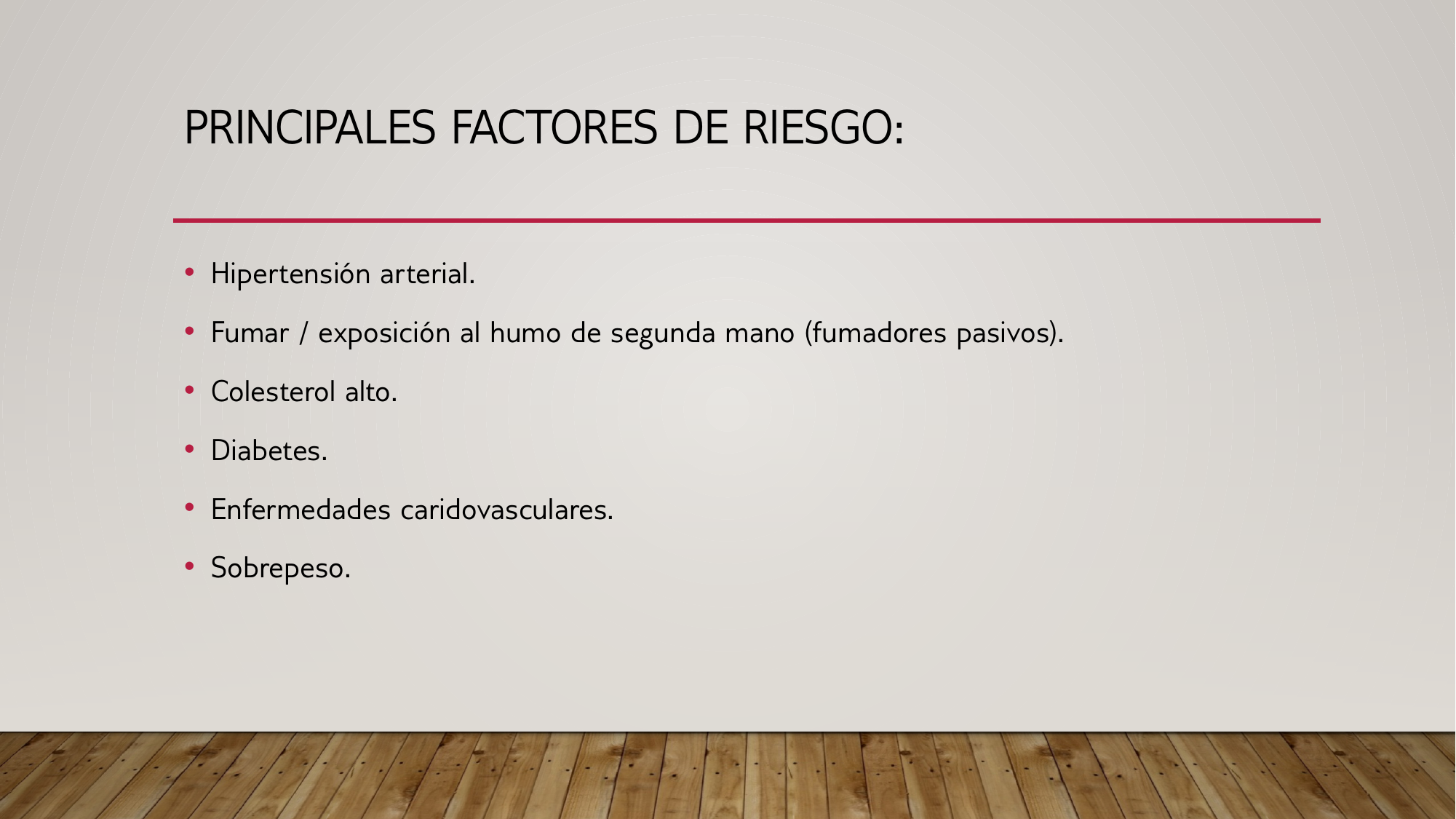

# Principales factores de riesgo:
Hipertensión arterial.
Fumar / exposición al humo de segunda mano (fumadores pasivos).
Colesterol alto.
Diabetes.
Enfermedades caridovasculares.
Sobrepeso.